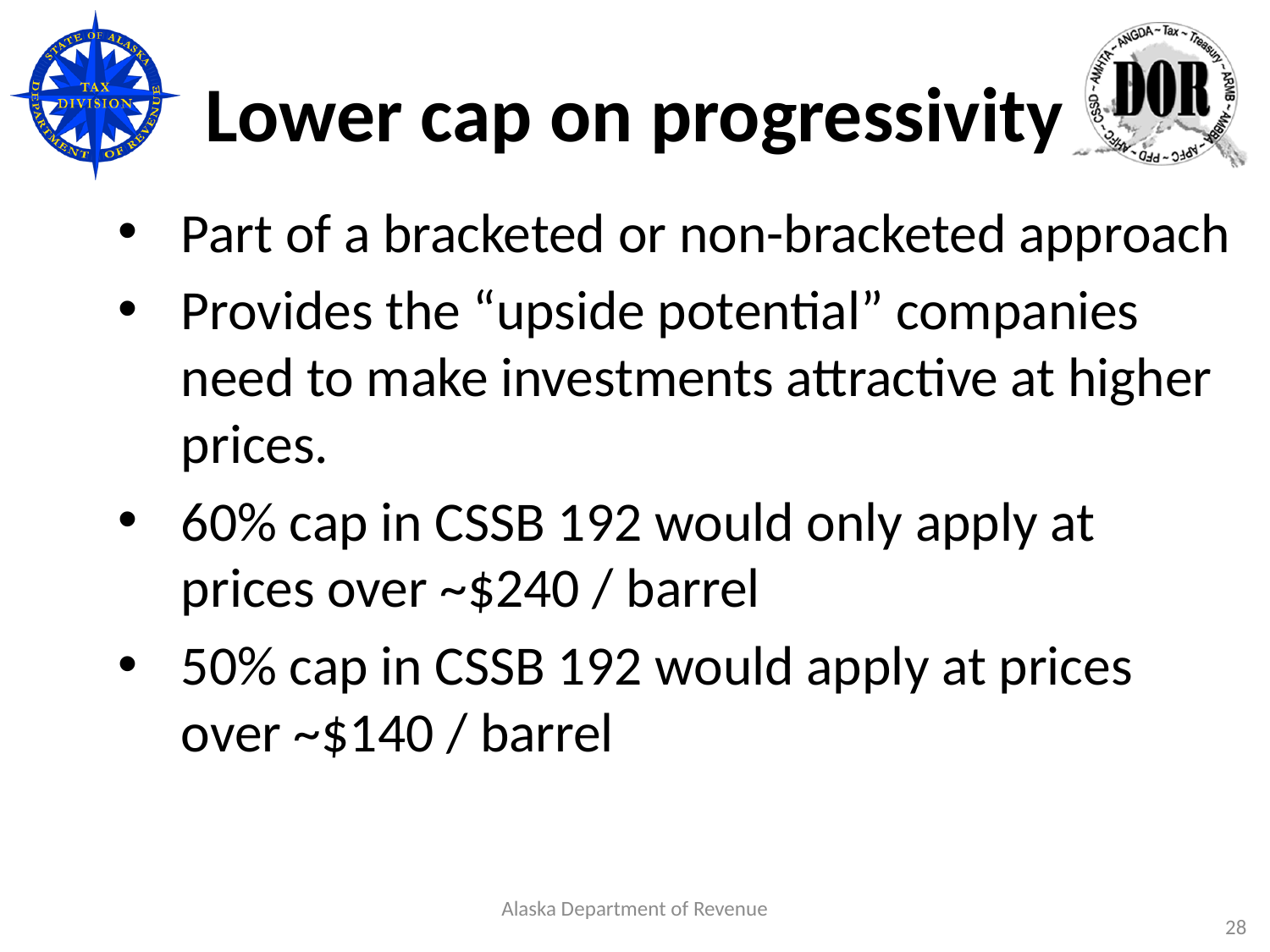

# Lower cap on progressivity
Part of a bracketed or non-bracketed approach
Provides the “upside potential” companies need to make investments attractive at higher prices.
60% cap in CSSB 192 would only apply at prices over ~$240 / barrel
50% cap in CSSB 192 would apply at prices over ~$140 / barrel
Alaska Department of Revenue
28